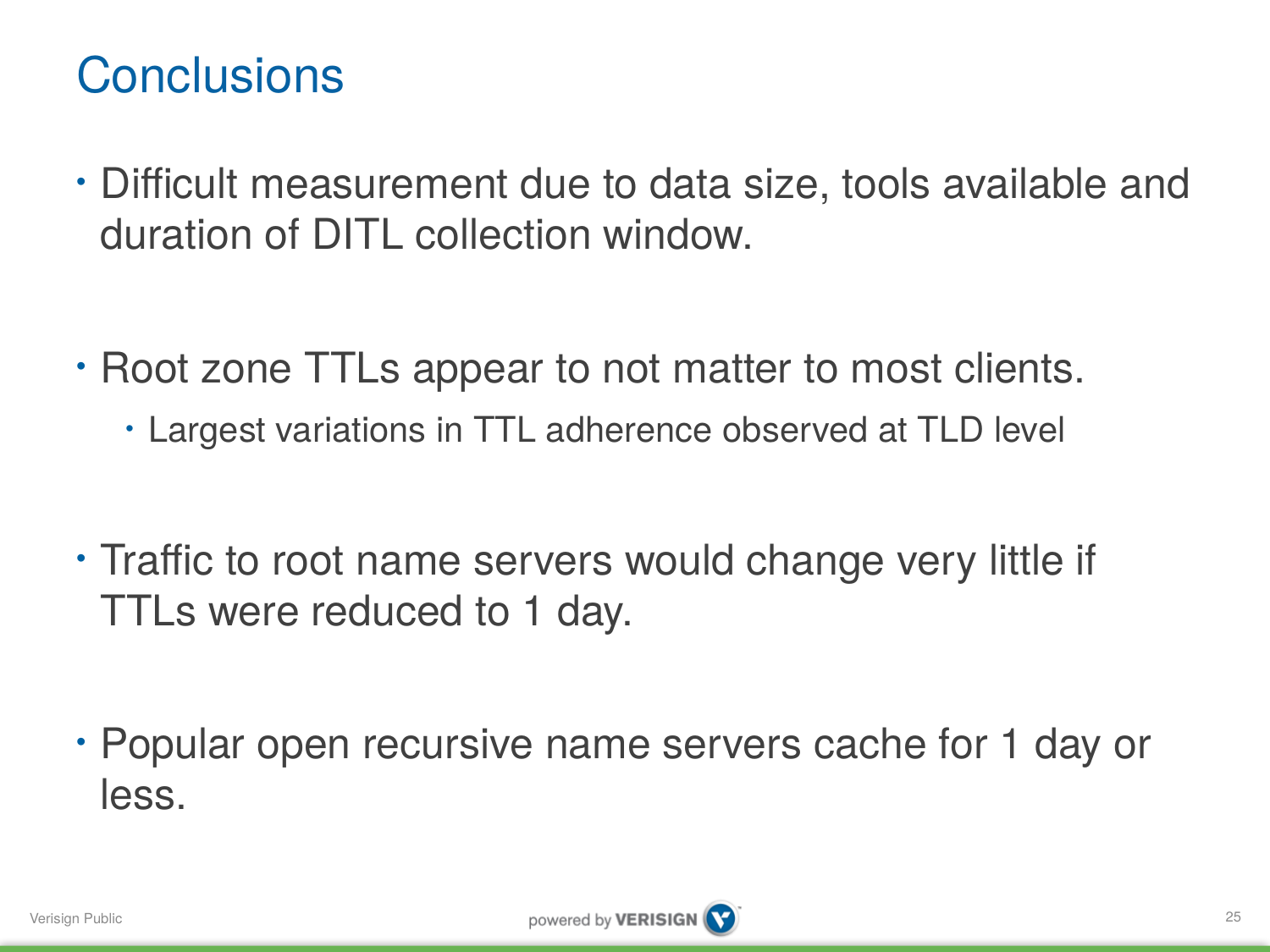

# Conclusions
Difficult measurement due to data size, tools available and duration of DITL collection window.

Root zone TTLs appear to not matter to most clients.
Largest variations in TTL adherence observed at TLD level

Traffic to root name servers would change very little if TTLs were reduced to 1 day.

Popular open recursive name servers cache for 1 day or less.
25